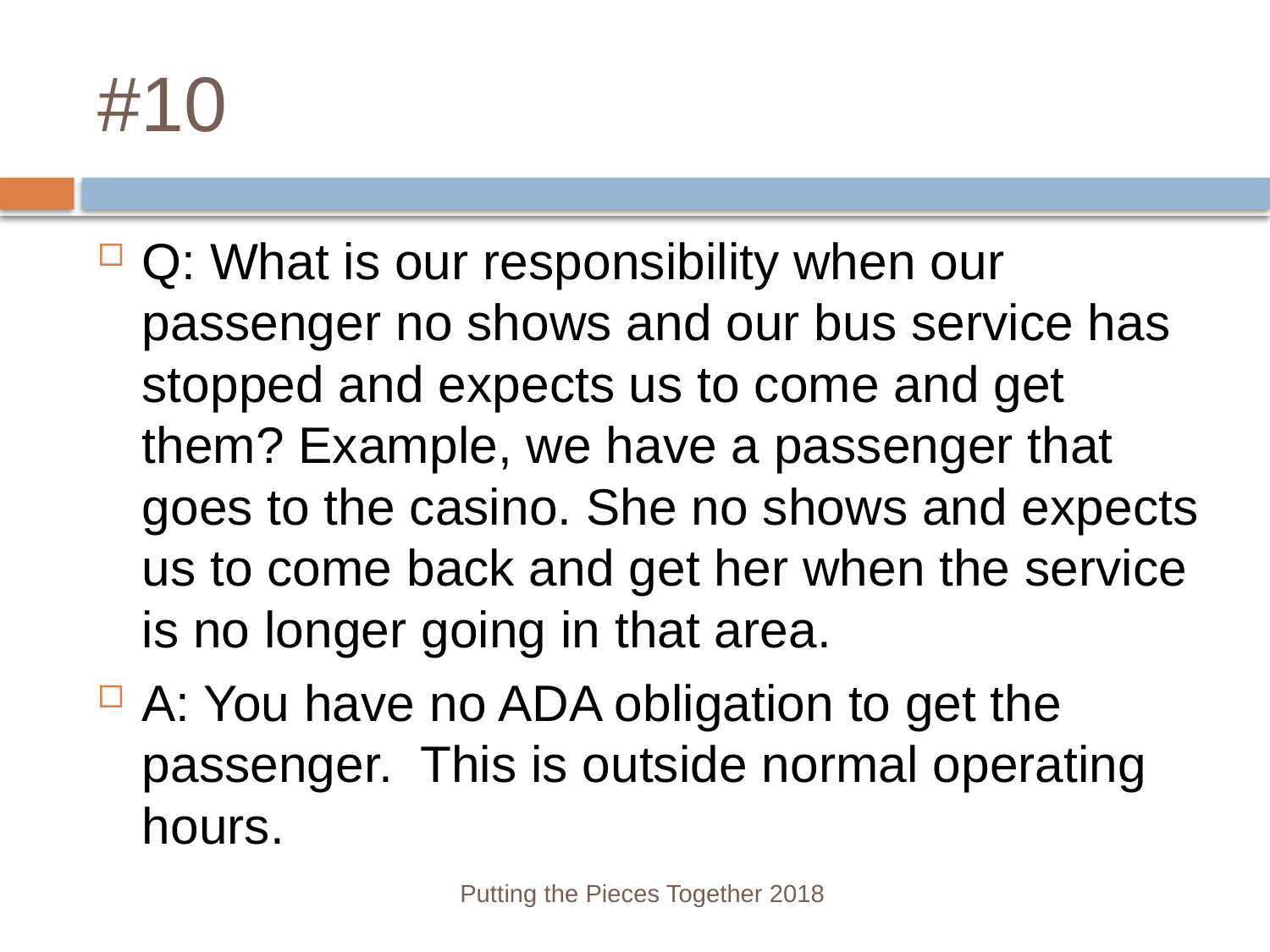

# #10
Q: What is our responsibility when our passenger no shows and our bus service has stopped and expects us to come and get them? Example, we have a passenger that goes to the casino. She no shows and expects us to come back and get her when the service is no longer going in that area.
A: You have no ADA obligation to get the passenger.  This is outside normal operating hours.
Putting the Pieces Together 2018